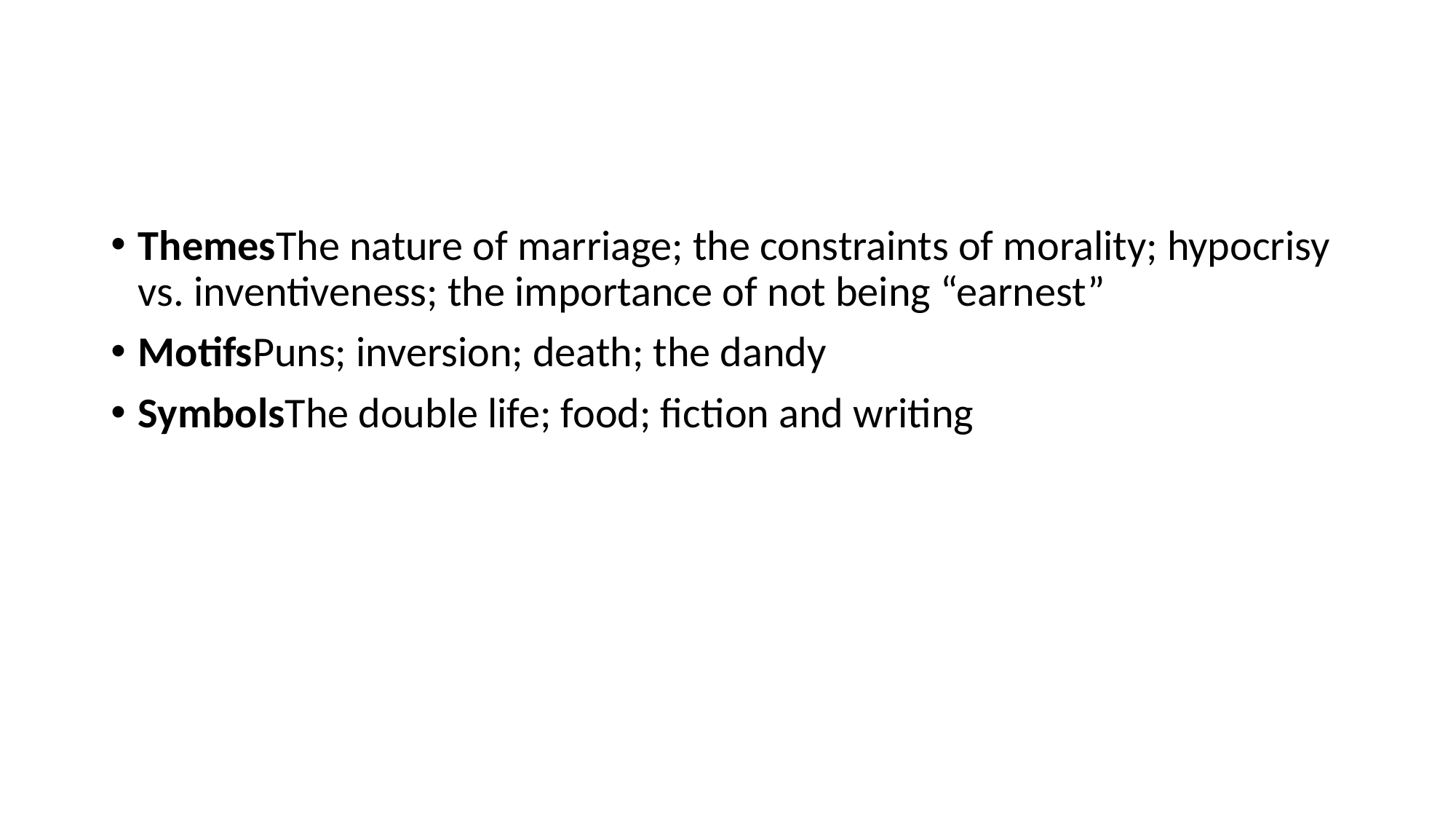

#
ThemesThe nature of marriage; the constraints of morality; hypocrisy vs. inventiveness; the importance of not being “earnest”
MotifsPuns; inversion; death; the dandy
SymbolsThe double life; food; fiction and writing